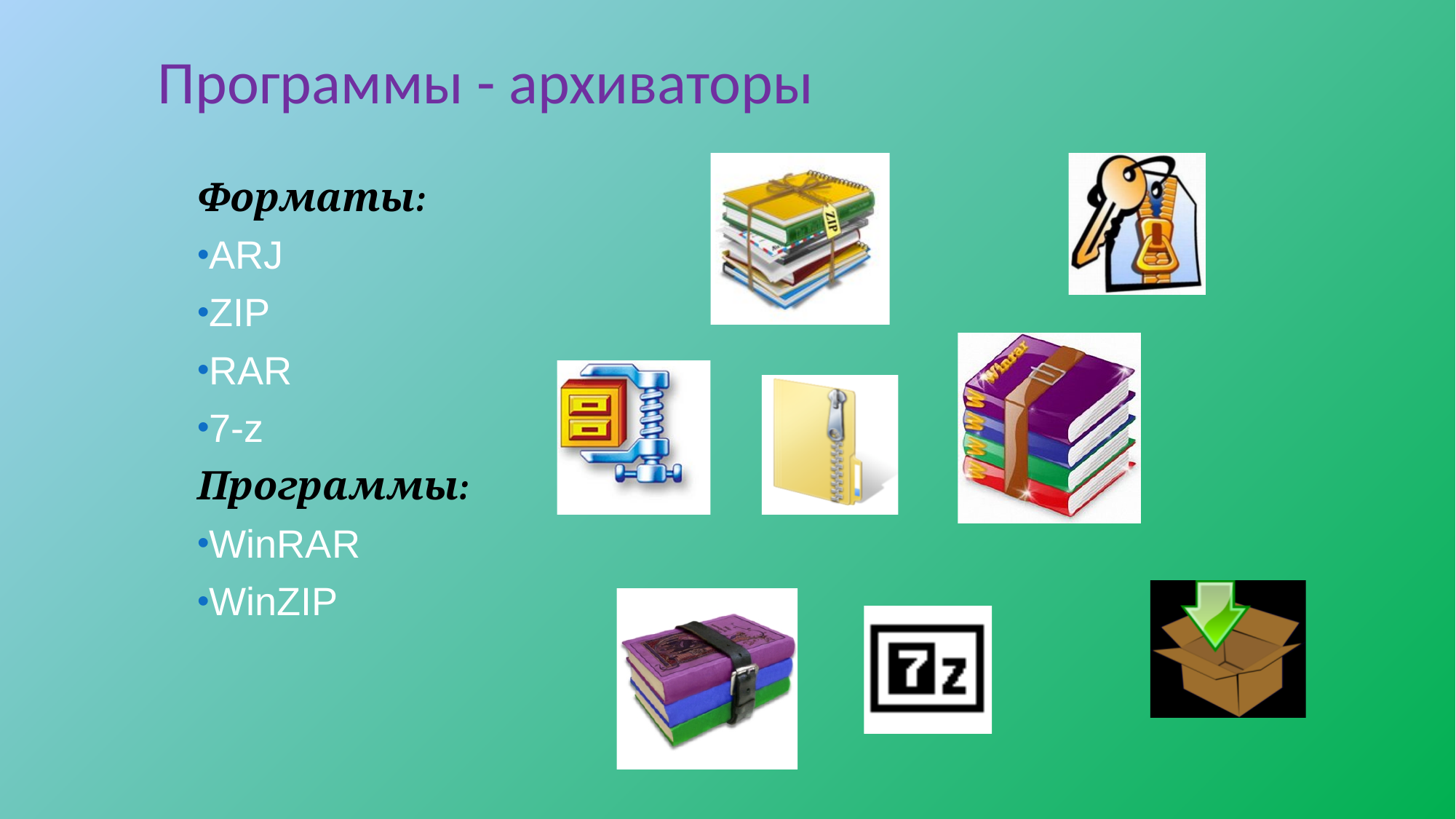

# Программы - архиваторы

Форматы:
ARJ
ZIP
RAR
7-z
Программы:
WinRAR
WinZIP